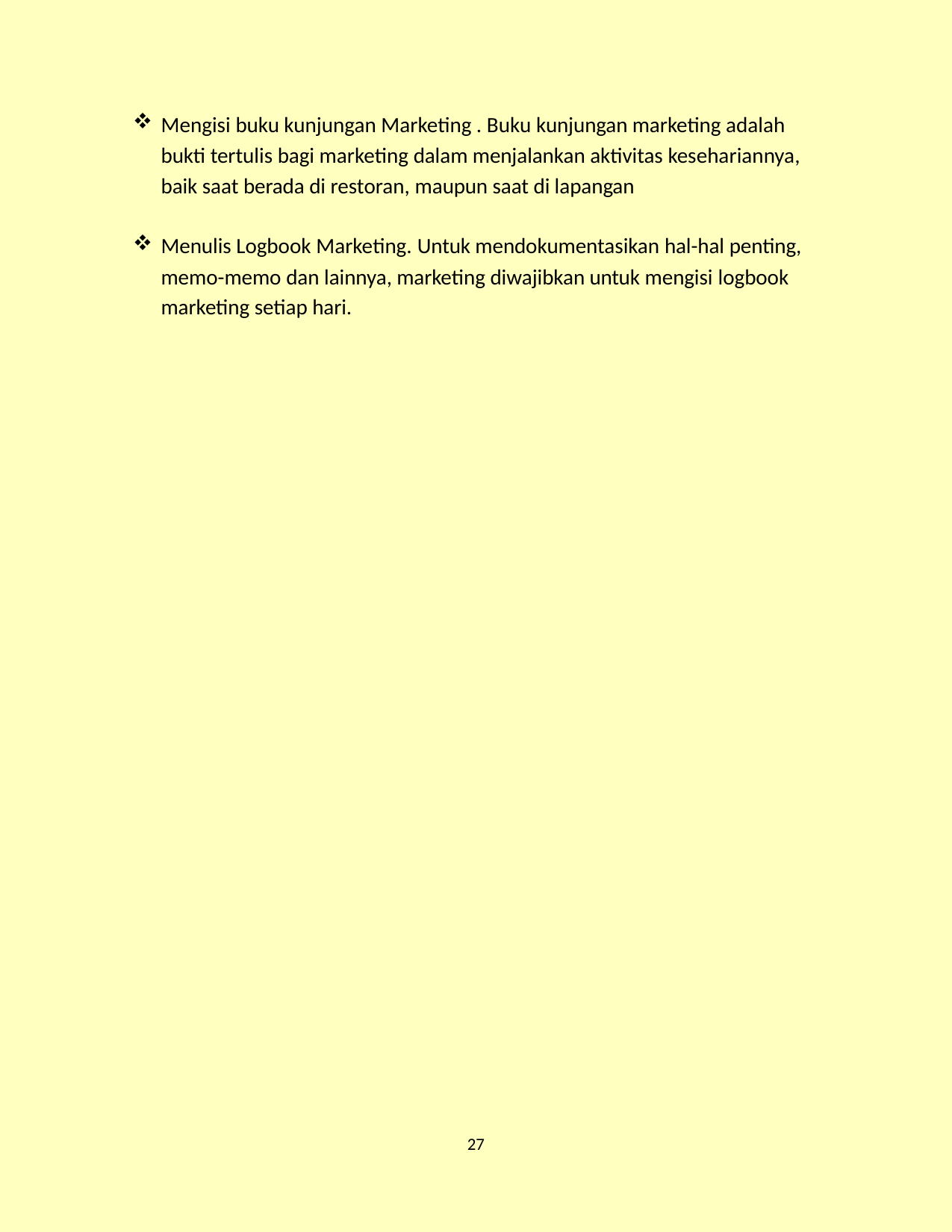

Mengisi buku kunjungan Marketing . Buku kunjungan marketing adalah  bukti tertulis bagi marketing dalam menjalankan aktivitas kesehariannya,  baik saat berada di restoran, maupun saat di lapangan

Menulis Logbook Marketing. Untuk mendokumentasikan hal-hal penting,  memo-memo dan lainnya, marketing diwajibkan untuk mengisi logbook  marketing setiap hari.
27